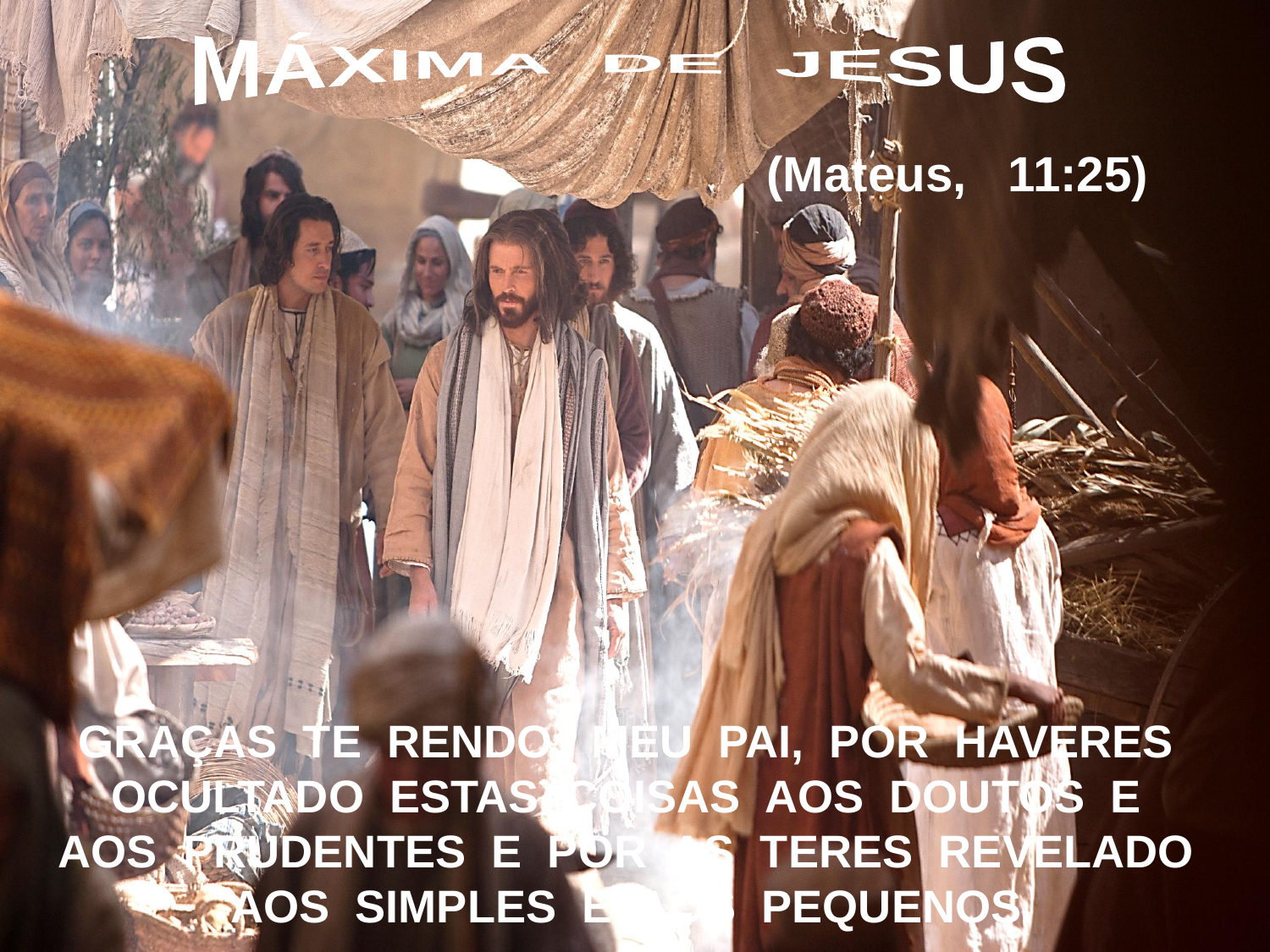

MÁXIMA  DE  JESUS
(Mateus,   11:25)
GRAÇAS  TE  RENDO,  MEU  PAI,  POR  HAVERES  OCULTADO  ESTAS  COISAS  AOS  DOUTOS  E
AOS  PRUDENTES  E  POR  AS  TERES  REVELADO  AOS  SIMPLES  E  AOS  PEQUENOS.